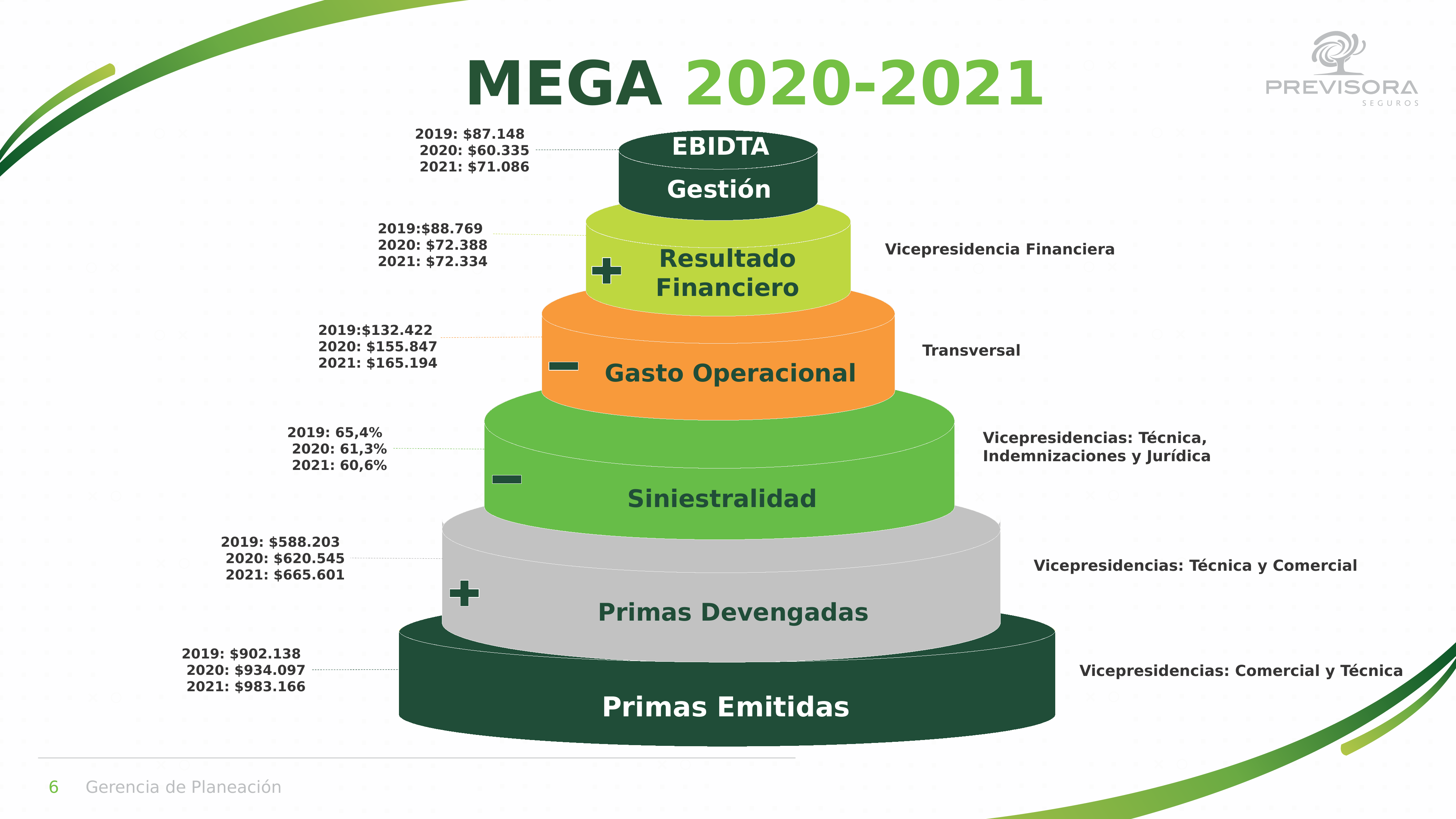

MEGA 2020-2021
2019: $87.148
2020: $60.335
2021: $71.086
EBIDTA

Gestión
2019:$88.769
2020: $72.388
2021: $72.334
Vicepresidencia Financiera
Resultado Financiero

2019:$132.422
2020: $155.847
2021: $165.194
Transversal

Gasto Operacional
2019: 65,4%
2020: 61,3%
2021: 60,6%
Vicepresidencias: Técnica, Indemnizaciones y Jurídica

Siniestralidad
2019: $588.203
2020: $620.545
2021: $665.601
Vicepresidencias: Técnica y Comercial

Primas Devengadas
2019: $902.138
2020: $934.097
2021: $983.166
Vicepresidencias: Comercial y Técnica
Primas Emitidas
6
Gerencia de Planeación